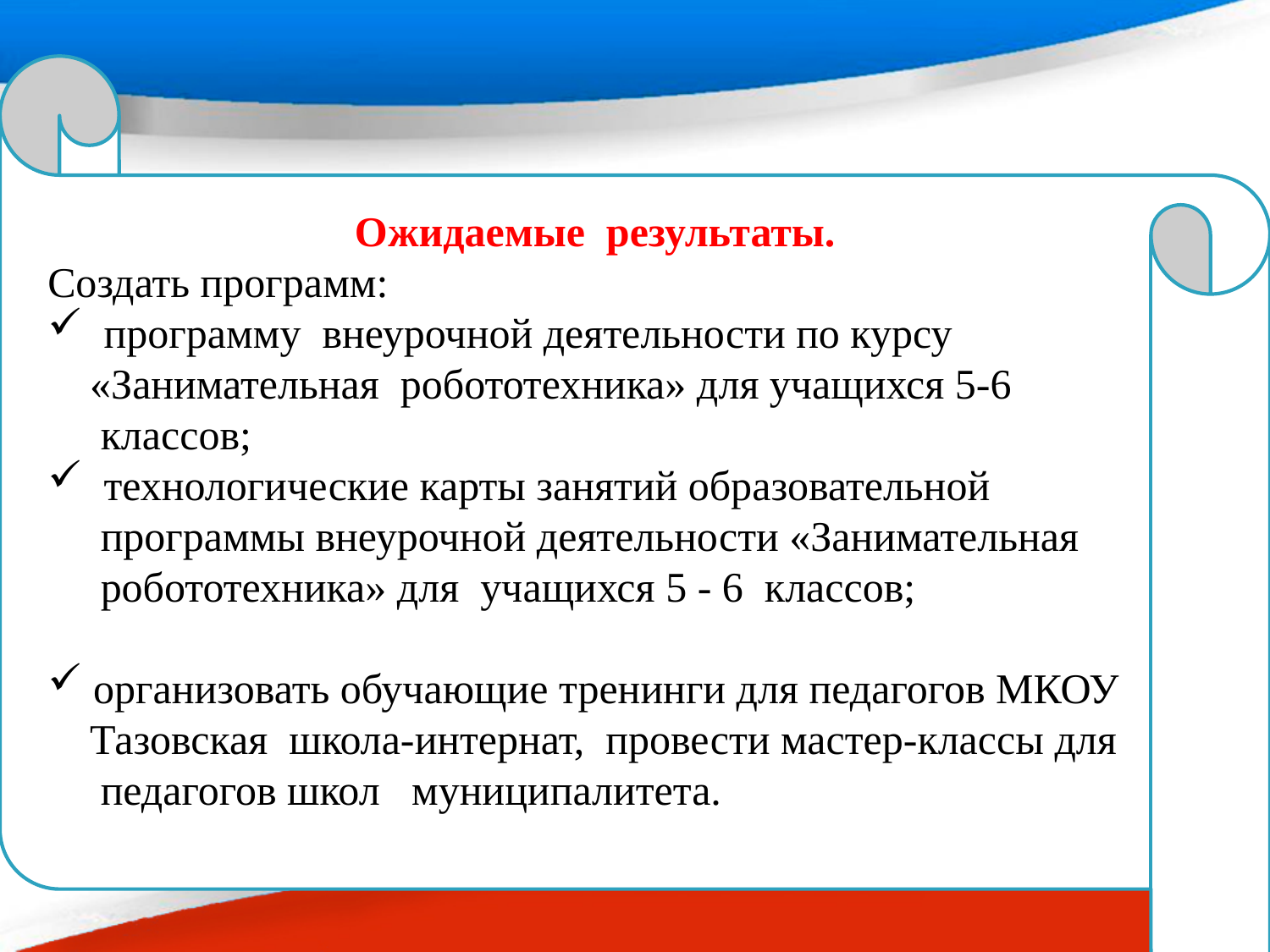

Ожидаемые  результаты.
Создать программ:
  программу  внеурочной деятельности по курсу
    «Занимательная  робототехника» для учащихся 5-6
     классов;
  технологические карты занятий образовательной
     программы внеурочной деятельности «Занимательная
     робототехника» для  учащихся 5 - 6  классов;

 организовать обучающие тренинги для педагогов МКОУ
    Тазовская  школа-интернат,  провести мастер-классы для
     педагогов школ   муниципалитета.